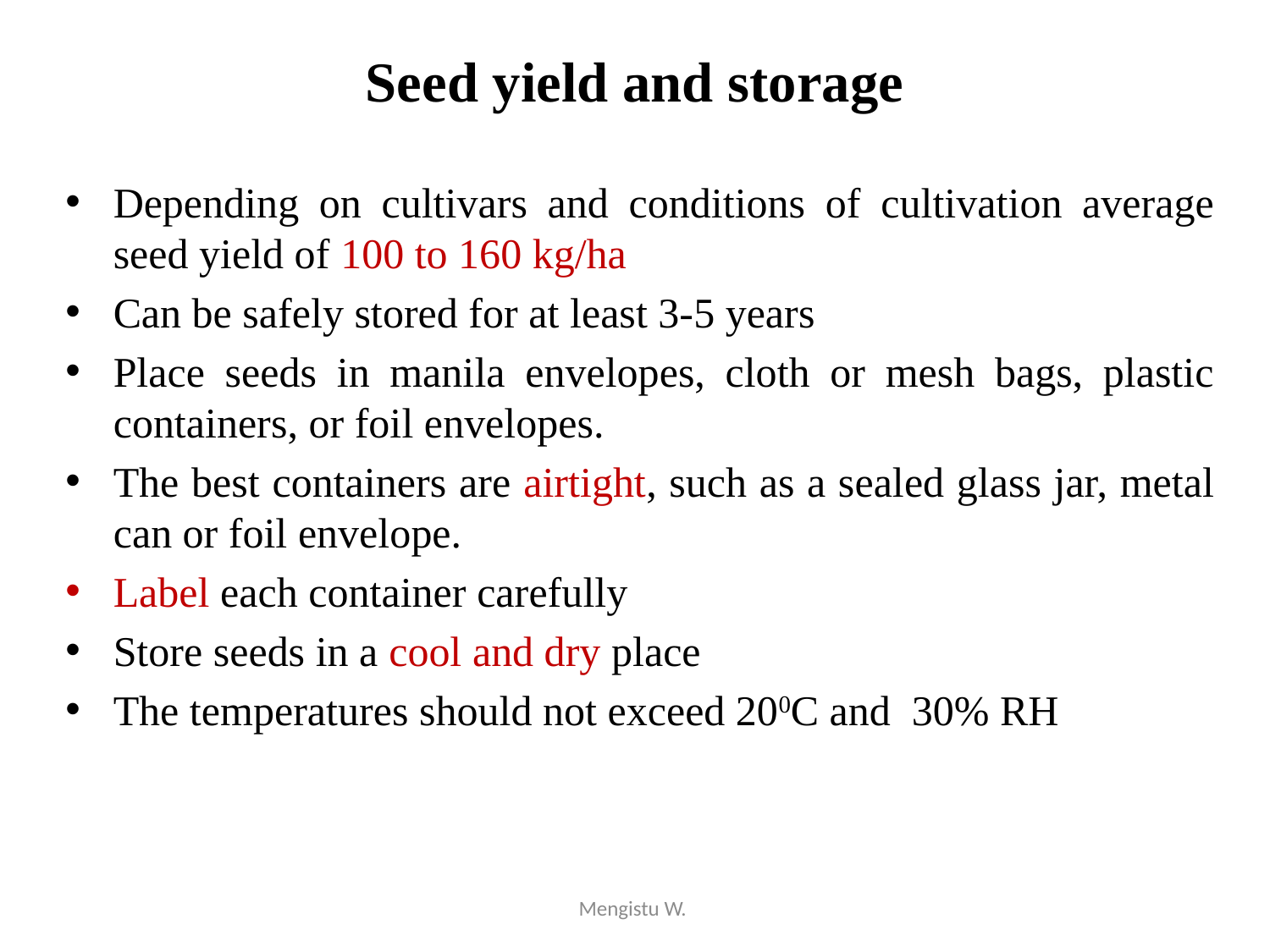

# Seed yield and storage
Depending on cultivars and conditions of cultivation average seed yield of 100 to 160 kg/ha
Can be safely stored for at least 3-5 years
Place seeds in manila envelopes, cloth or mesh bags, plastic containers, or foil envelopes.
The best containers are airtight, such as a sealed glass jar, metal can or foil envelope.
Label each container carefully
Store seeds in a cool and dry place
The temperatures should not exceed 200C and  30% RH
Mengistu W.